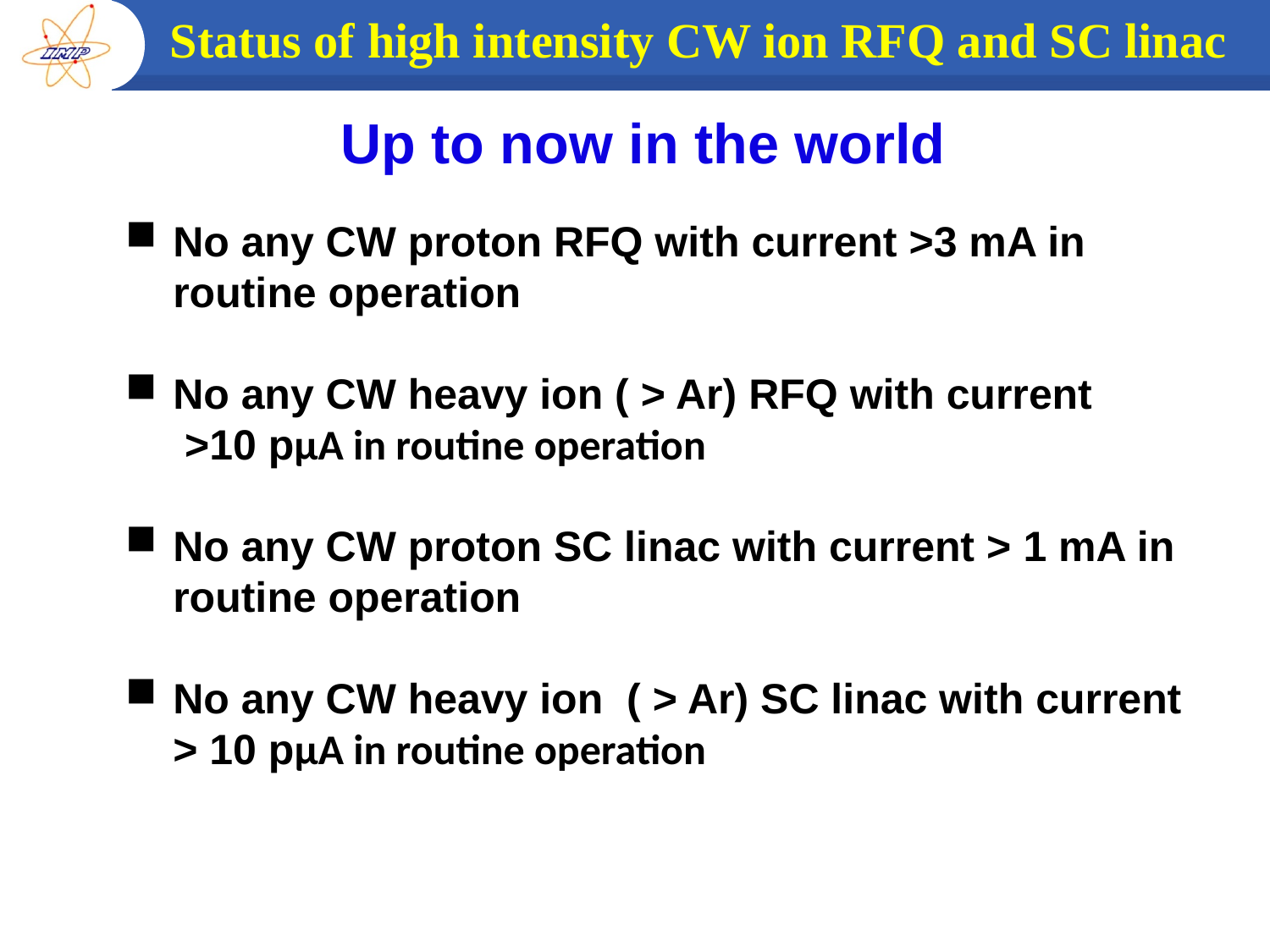

Status of high intensity CW ion RFQ and SC linac
Up to now in the world
No any CW proton RFQ with current >3 mA in routine operation

No any CW heavy ion ( > Ar) RFQ with current
     >10 pµA in routine operation

No any CW proton SC linac with current > 1 mA in routine operation

No any CW heavy ion  ( > Ar) SC linac with current > 10 pµA in routine operation